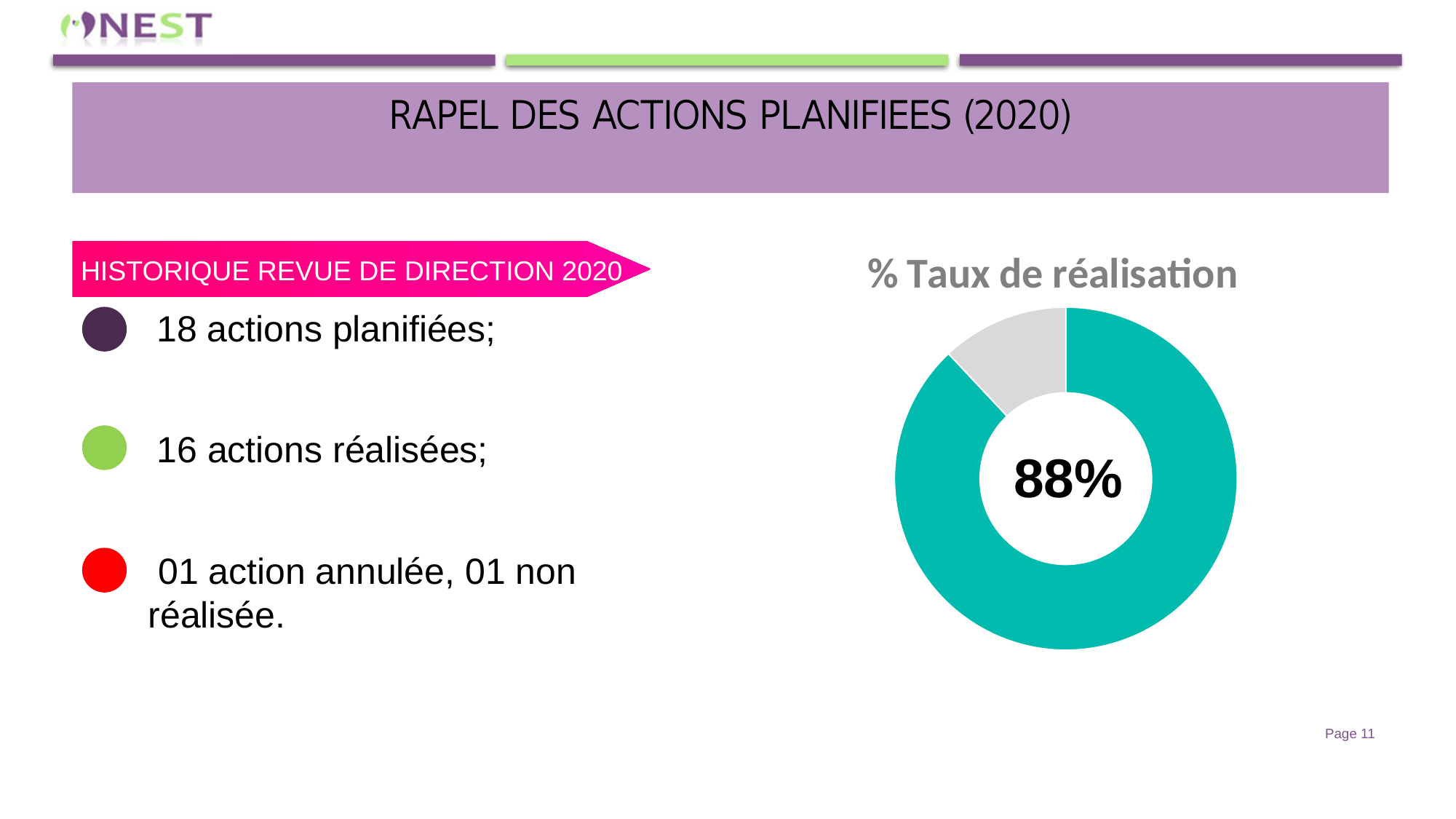

# RAPEL DES ACTIONS PLANIFIEES (2020)

### Chart:

| Category |  |
|---|---|
HISTORIQUE REVUE DE DIRECTION 2020
 18 actions planifiées;

 16 actions réalisées;

88%
 01 action annulée, 01 non réalisée.

Page 11